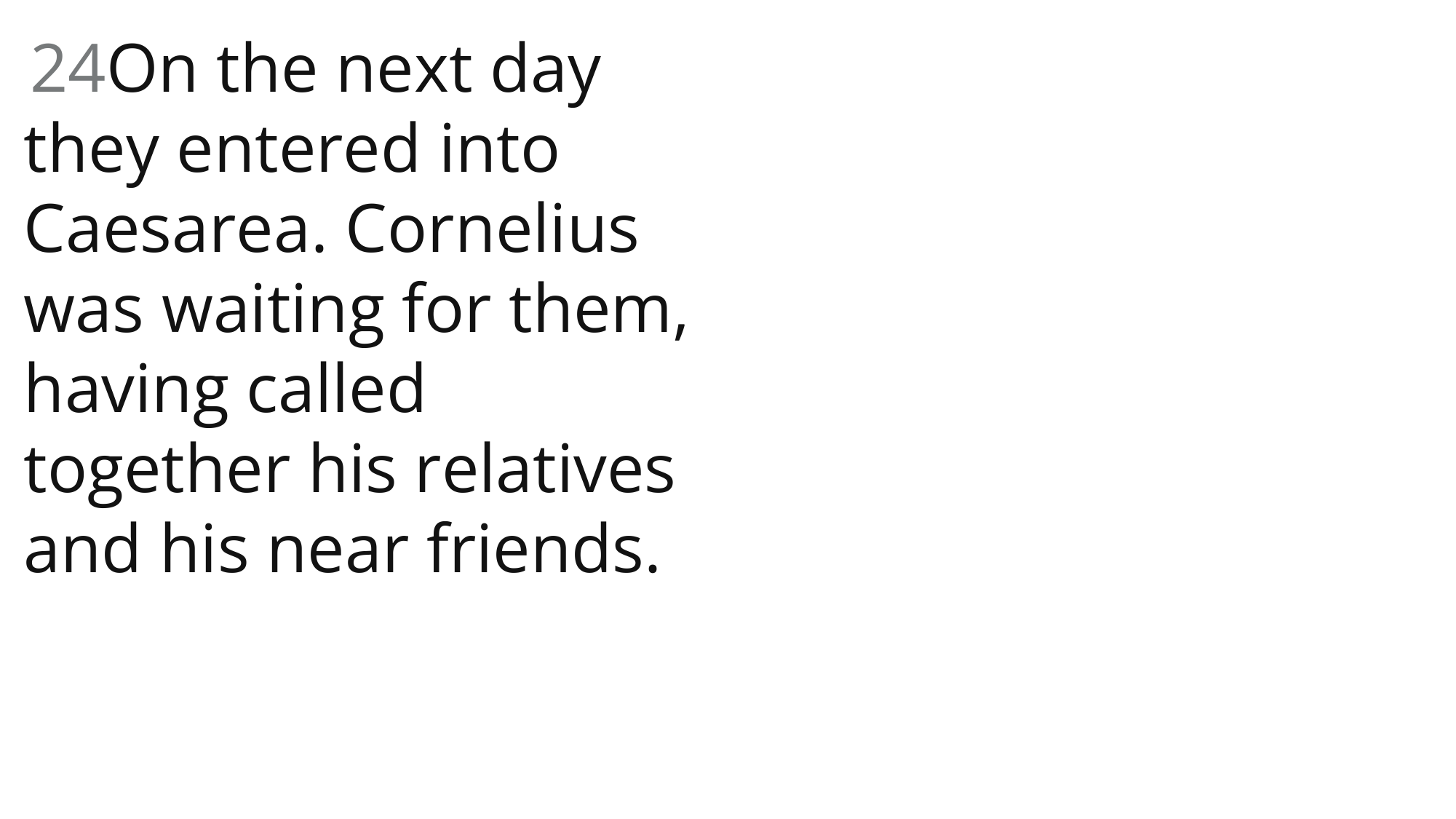

24On the next day they entered into Caesarea. Cornelius was waiting for them, having called together his relatives and his near friends.